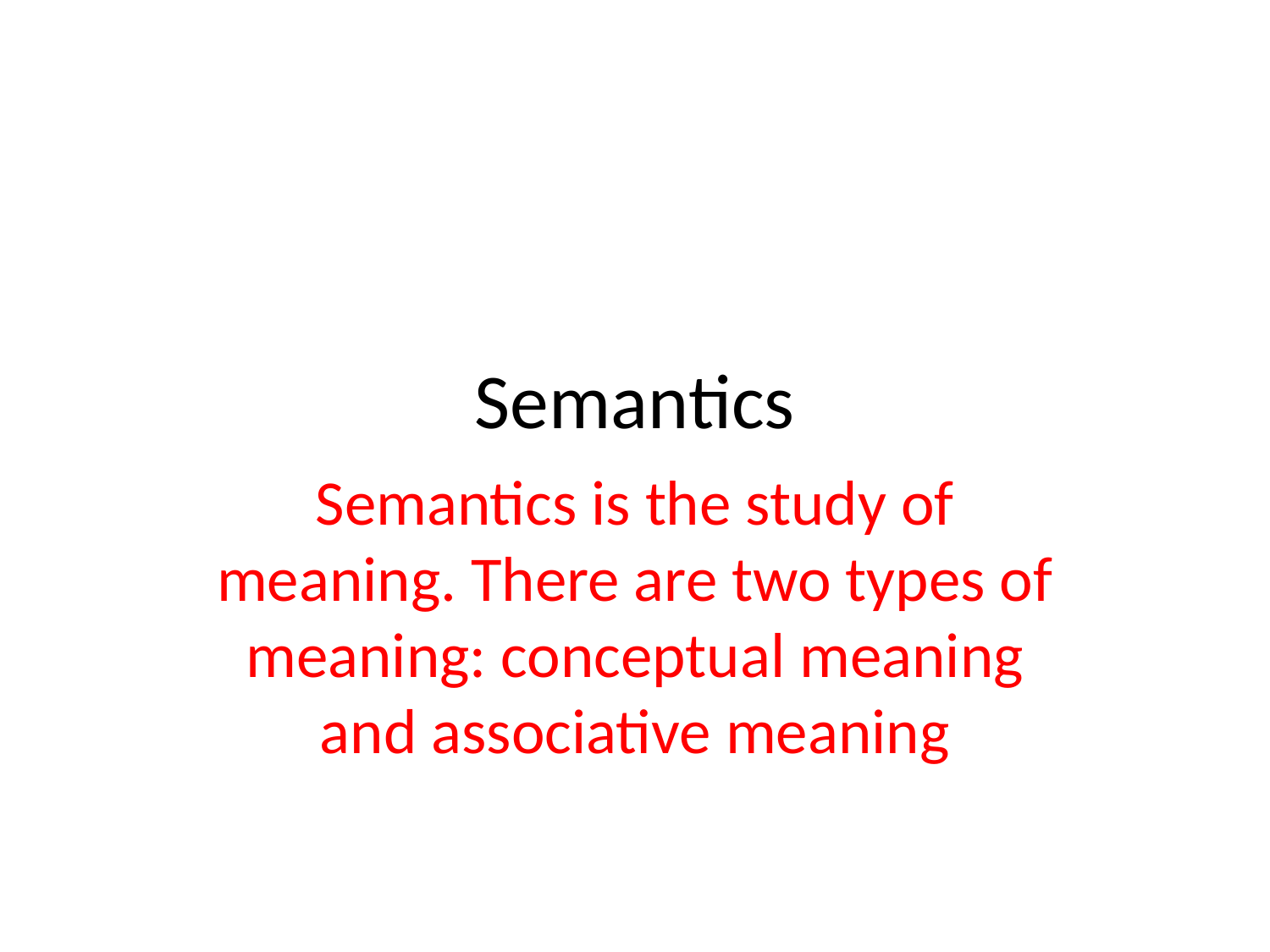

# Semantics
Semantics is the study of meaning. There are two types of meaning: conceptual meaning and associative meaning